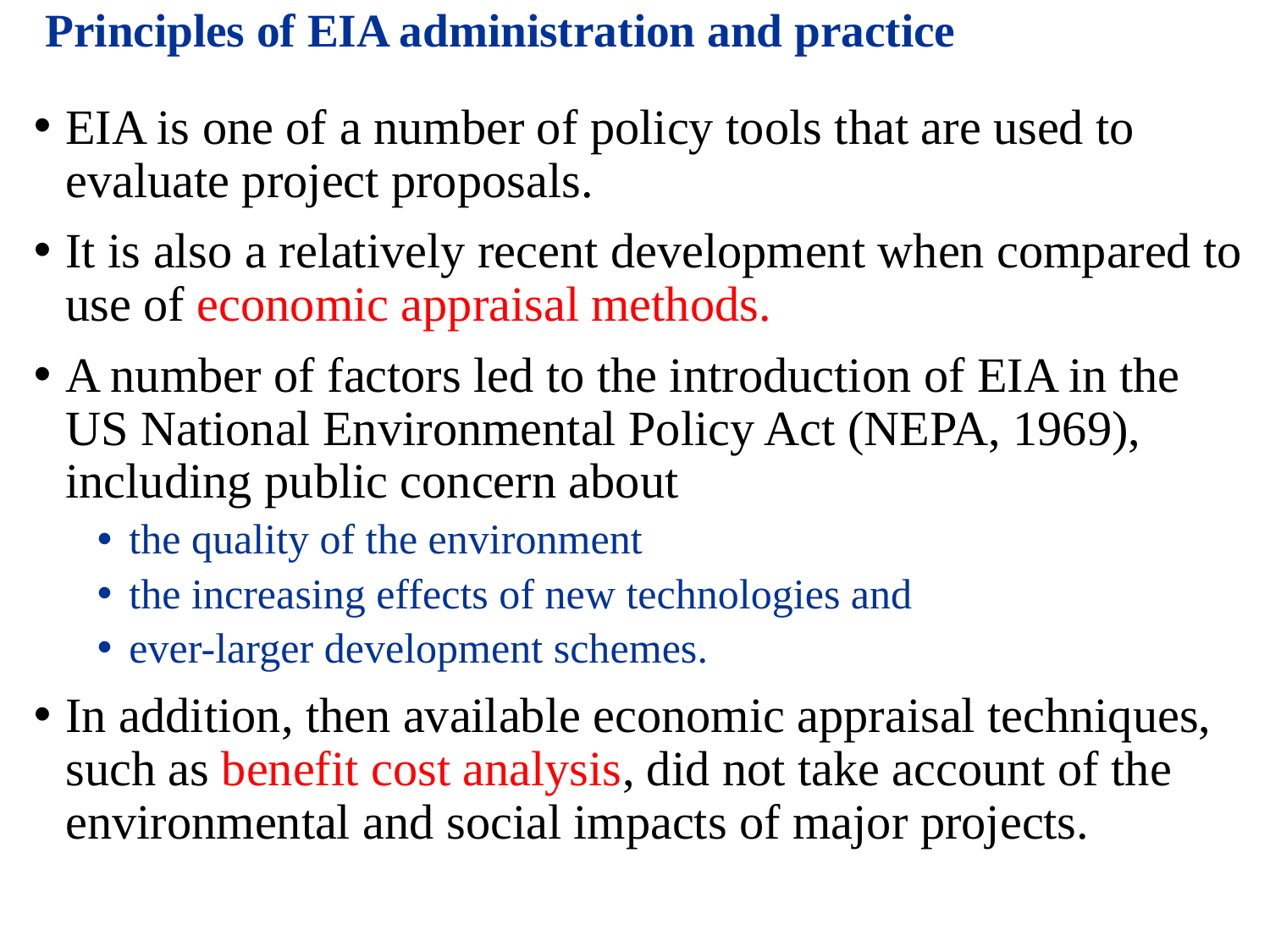

# Principles of EIA administration and practice
EIA is one of a number of policy tools that are used to evaluate project proposals.
It is also a relatively recent development when compared to use of economic appraisal methods.
A number of factors led to the introduction of EIA in the US National Environmental Policy Act (NEPA, 1969), including public concern about
the quality of the environment
the increasing effects of new technologies and
ever-larger development schemes.
In addition, then available economic appraisal techniques, such as benefit cost analysis, did not take account of the environmental and social impacts of major projects.